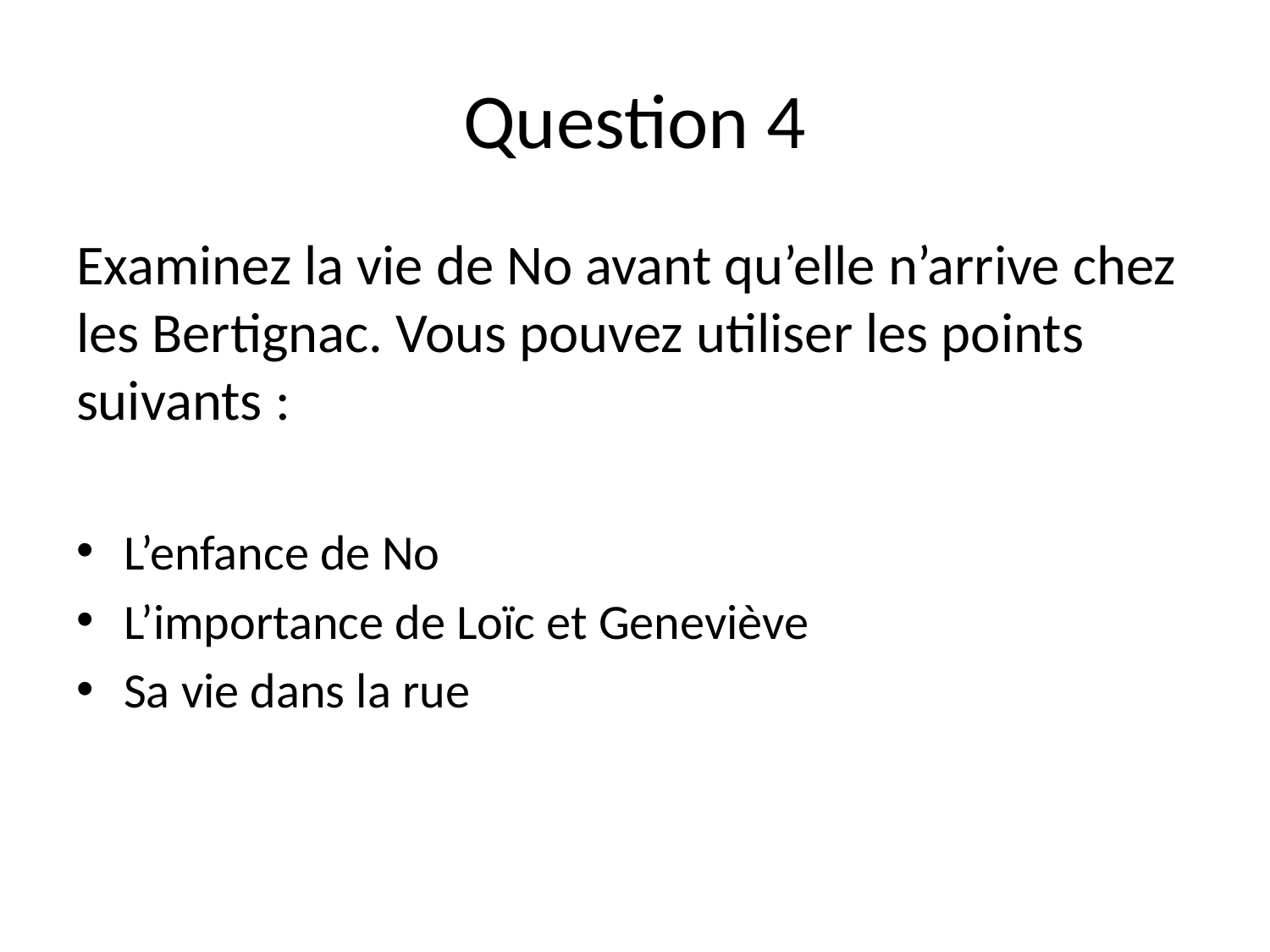

# Question 4
Examinez la vie de No avant qu’elle n’arrive chez les Bertignac. Vous pouvez utiliser les points suivants :

L’enfance de No
L’importance de Loïc et Geneviève
Sa vie dans la rue